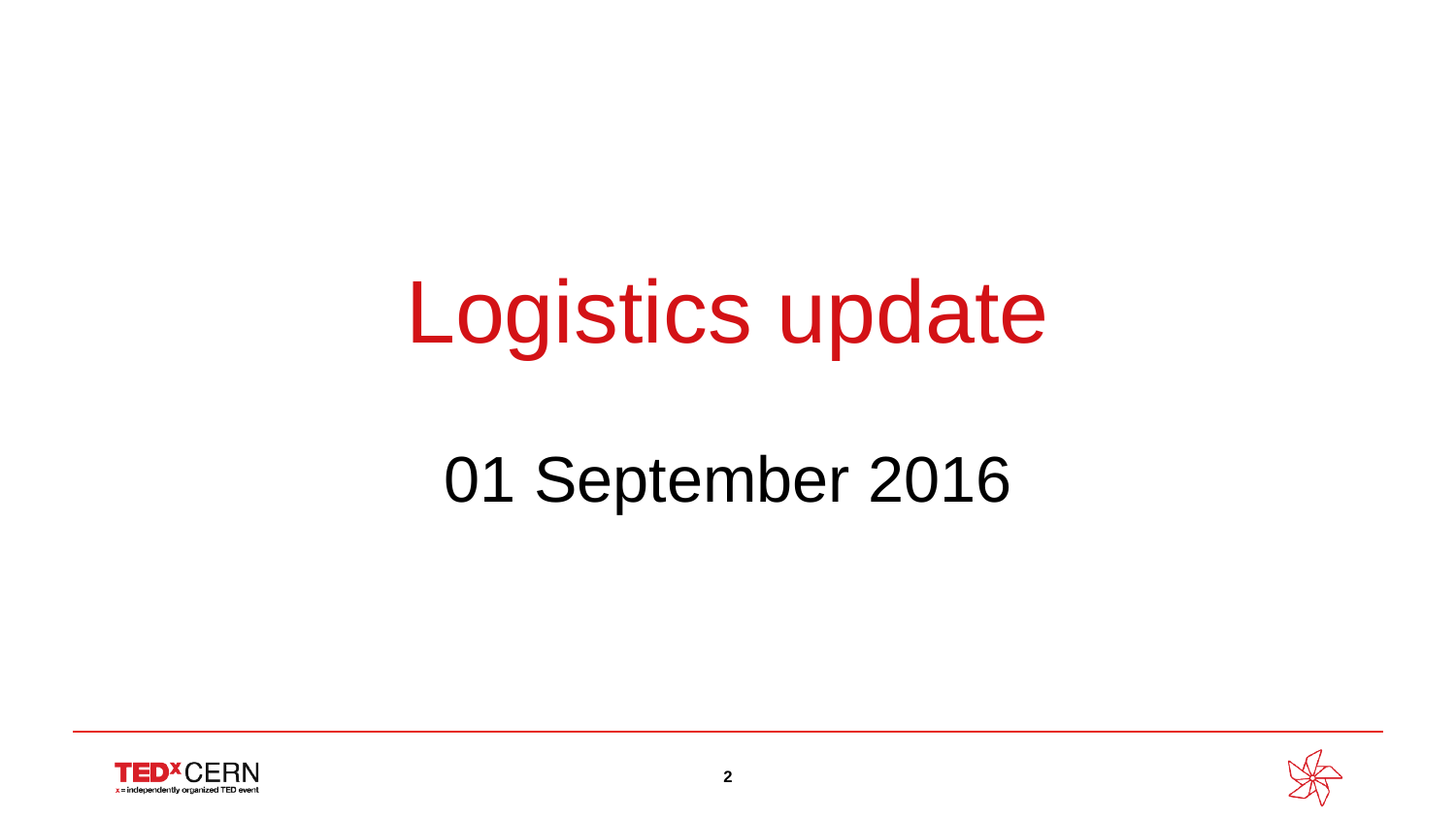

# Logistics update
01 September 2016
2